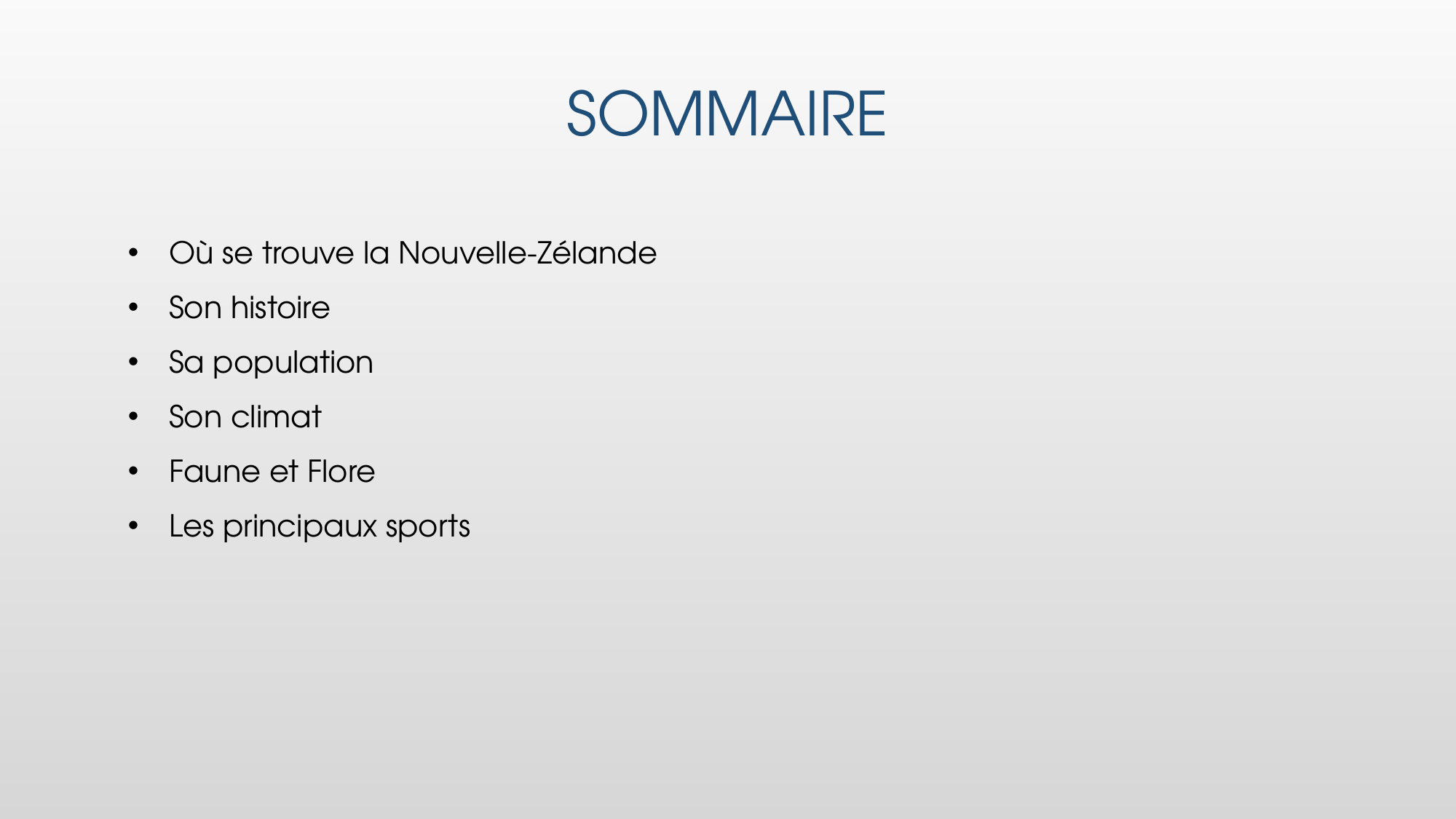

# SOMMAIRE

Où se trouve la Nouvelle-Zélande
Son histoire
Sa population
Son climat
Faune et Flore
Les principaux sports